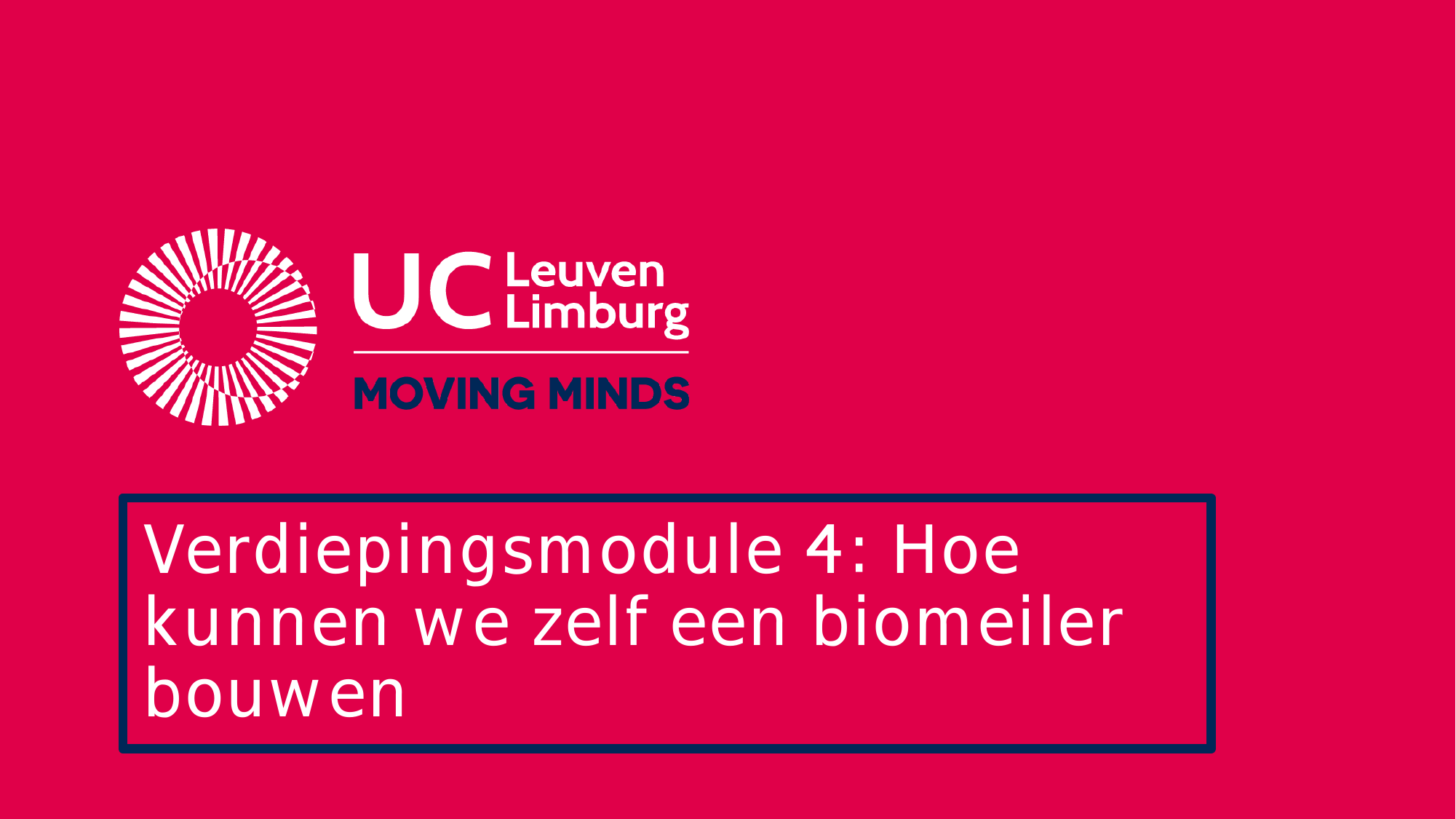

# Verdiepingsmodule 4: Hoe kunnen we zelf een biomeiler bouwen